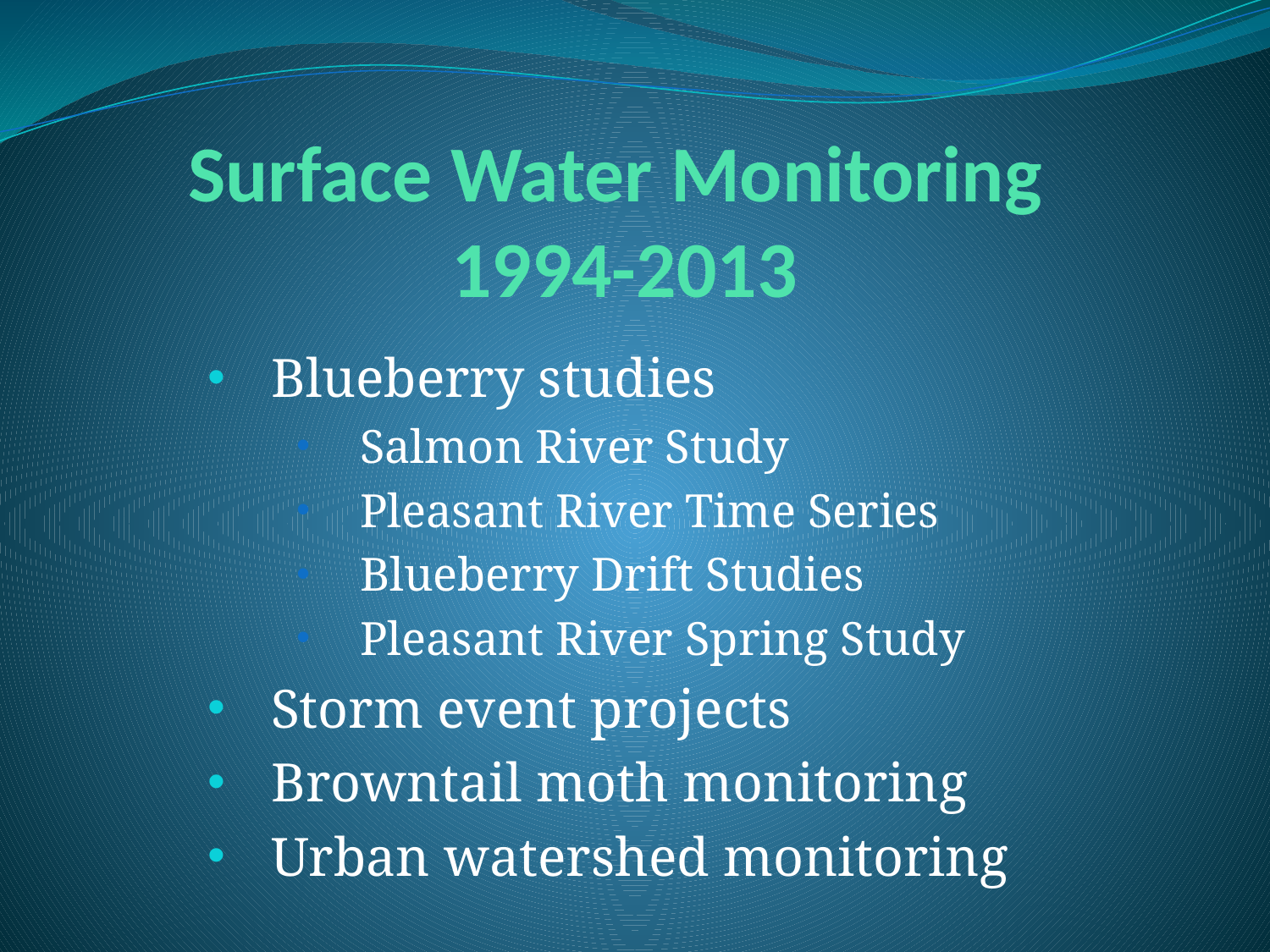

# Surface Water Monitoring 1994-2013
Blueberry studies
Salmon River Study
Pleasant River Time Series
Blueberry Drift Studies
Pleasant River Spring Study
Storm event projects
Browntail moth monitoring
Urban watershed monitoring